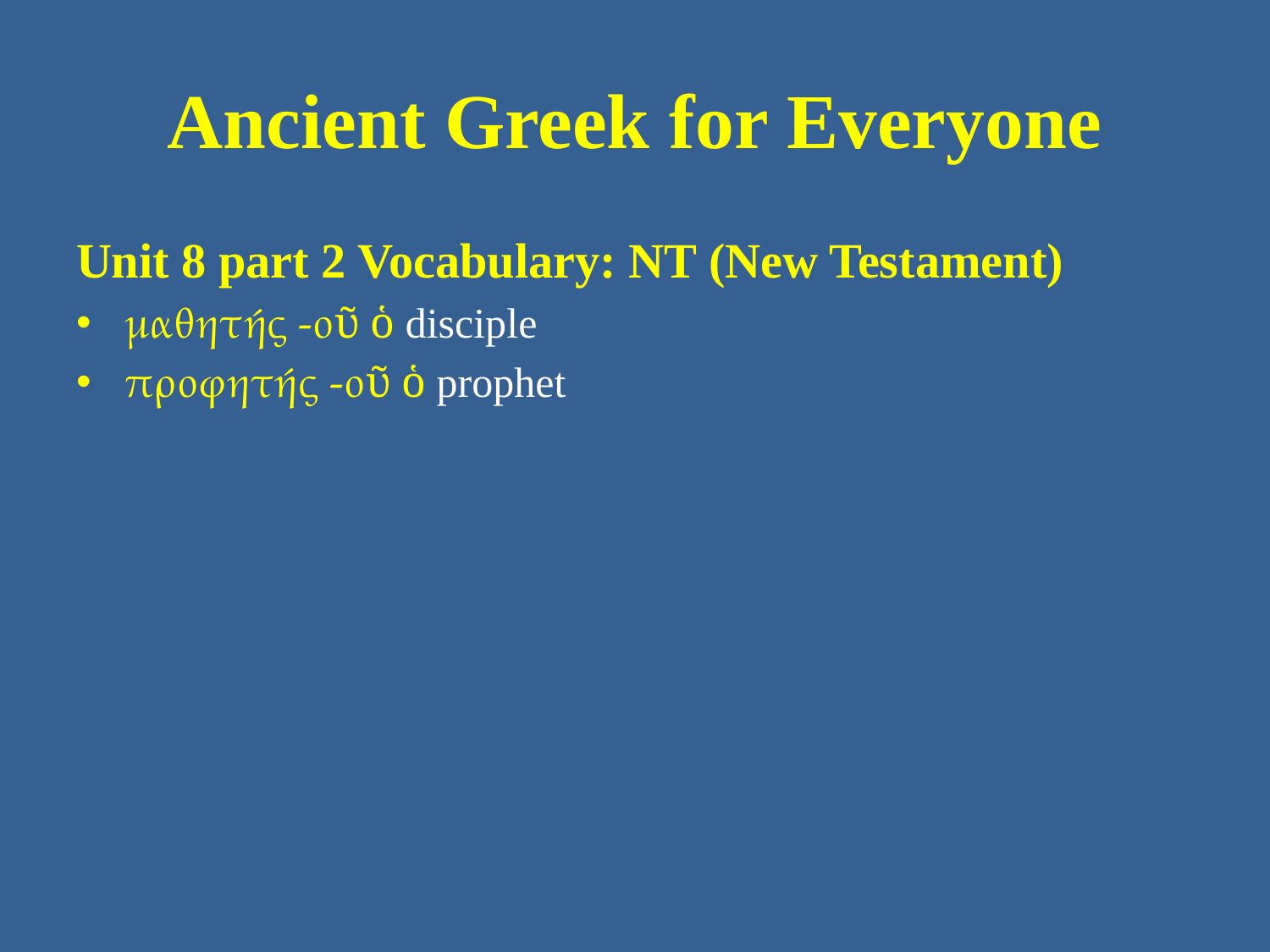

# Ancient Greek for Everyone
Unit 8 part 2 Vocabulary: NT (New Testament)
μαθητής -οῦ ὁ disciple
προφητής -οῦ ὁ prophet